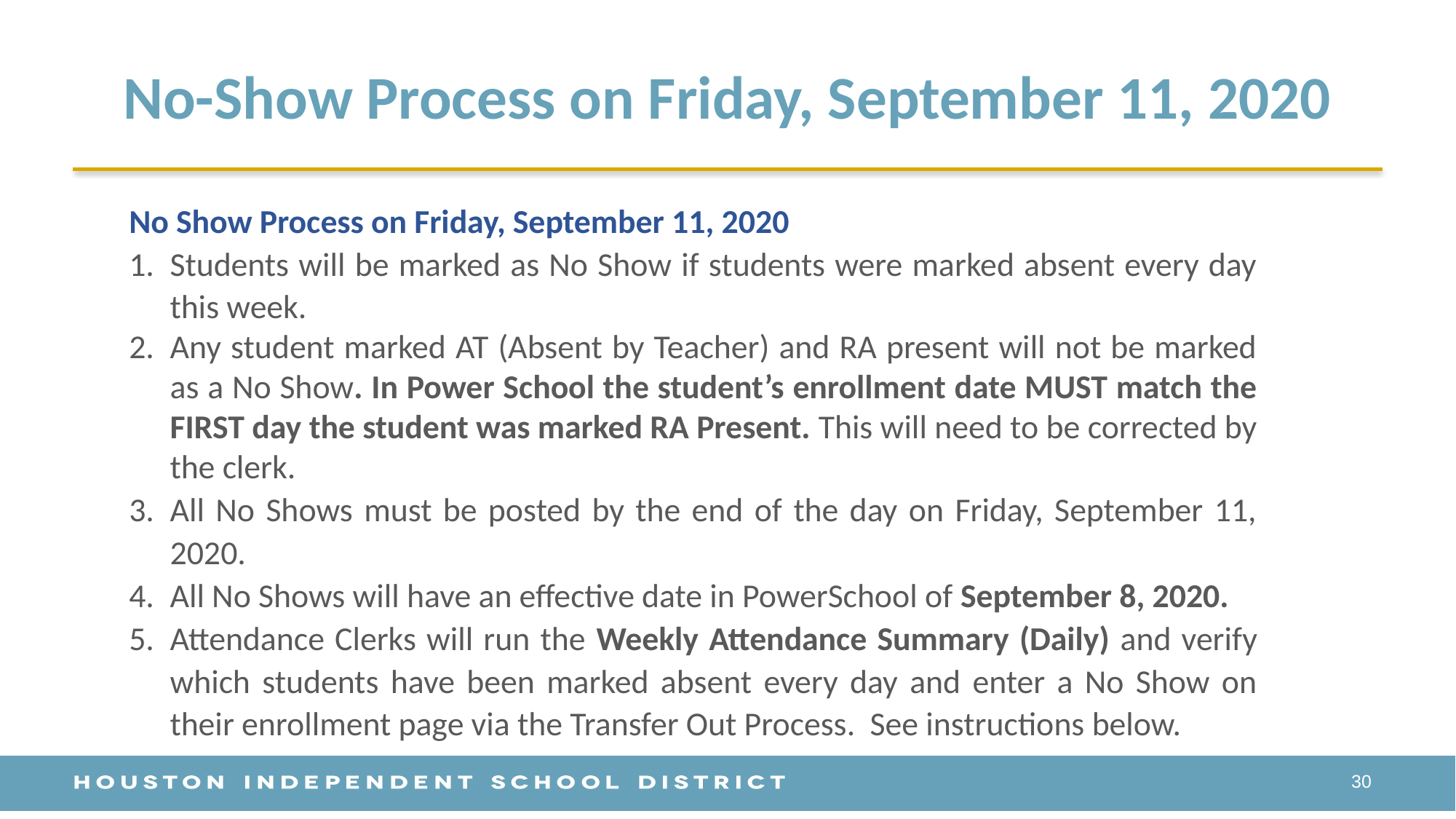

# No-Show Process on Friday, September 11, 2020
No Show Process on Friday, September 11, 2020
Students will be marked as No Show if students were marked absent every day this week.
Any student marked AT (Absent by Teacher) and RA present will not be marked as a No Show. In Power School the student’s enrollment date MUST match the FIRST day the student was marked RA Present. This will need to be corrected by the clerk.
All No Shows must be posted by the end of the day on Friday, September 11, 2020.
All No Shows will have an effective date in PowerSchool of September 8, 2020.
Attendance Clerks will run the Weekly Attendance Summary (Daily) and verify which students have been marked absent every day and enter a No Show on their enrollment page via the Transfer Out Process.  See instructions below.
30